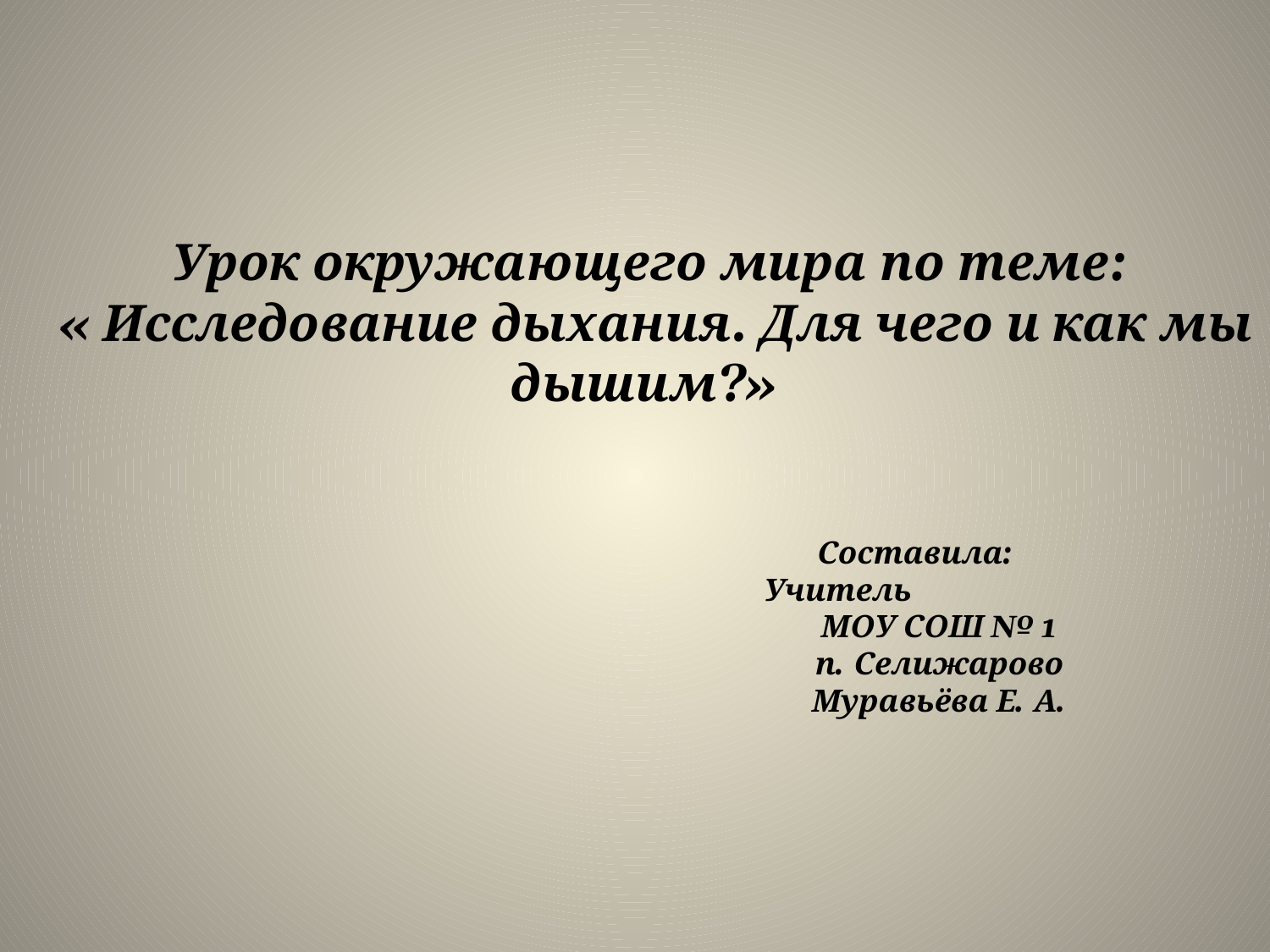

# Урок окружающего мира по теме: « Исследование дыхания. Для чего и как мы дышим?» Составила: Учитель МОУ СОШ № 1 п. Селижарово Муравьёва Е. А.